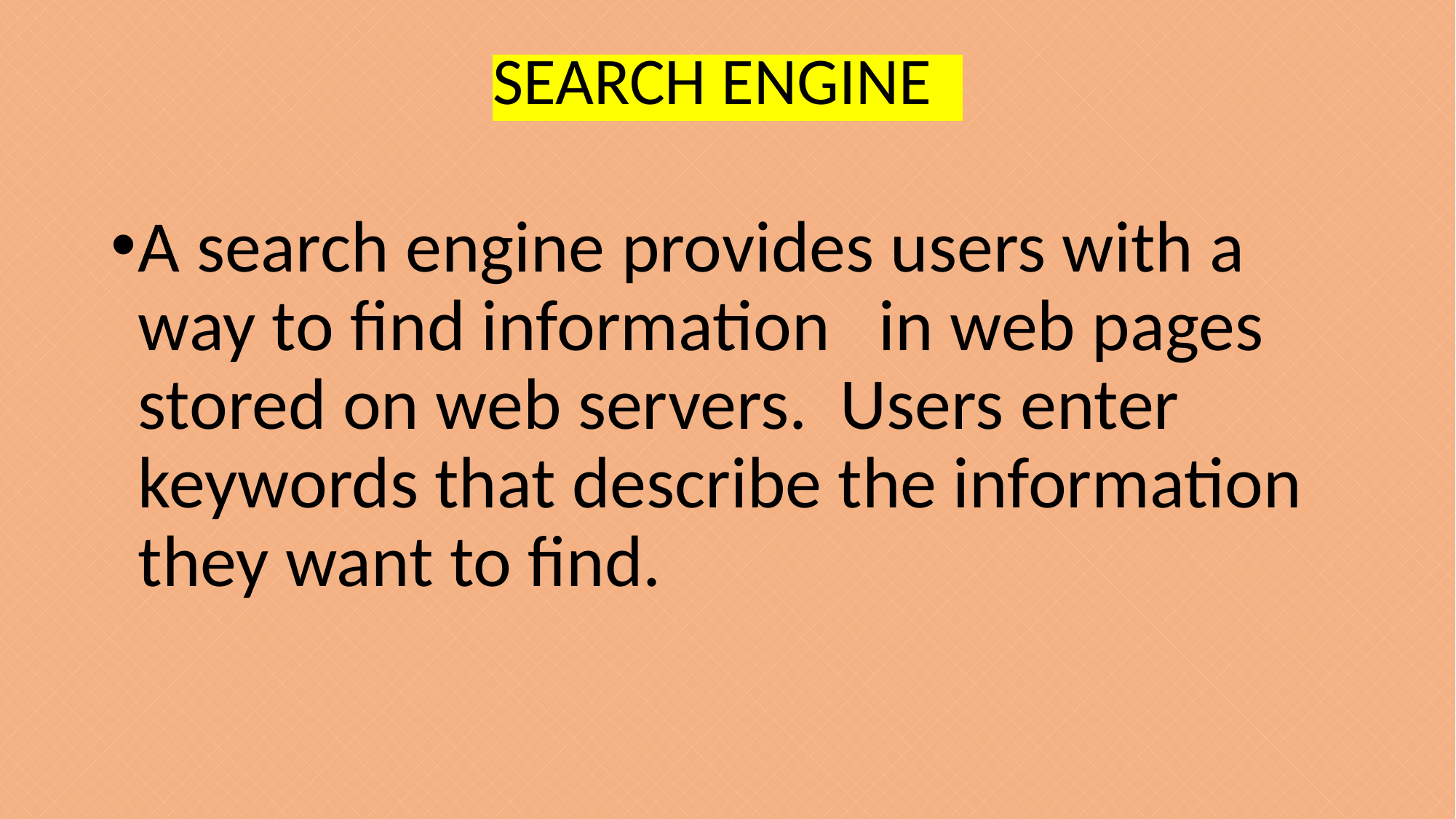

# SEARCH ENGINE

A search engine provides users with a way to find information   in web pages stored on web servers.  Users enter keywords that describe the information they want to find.